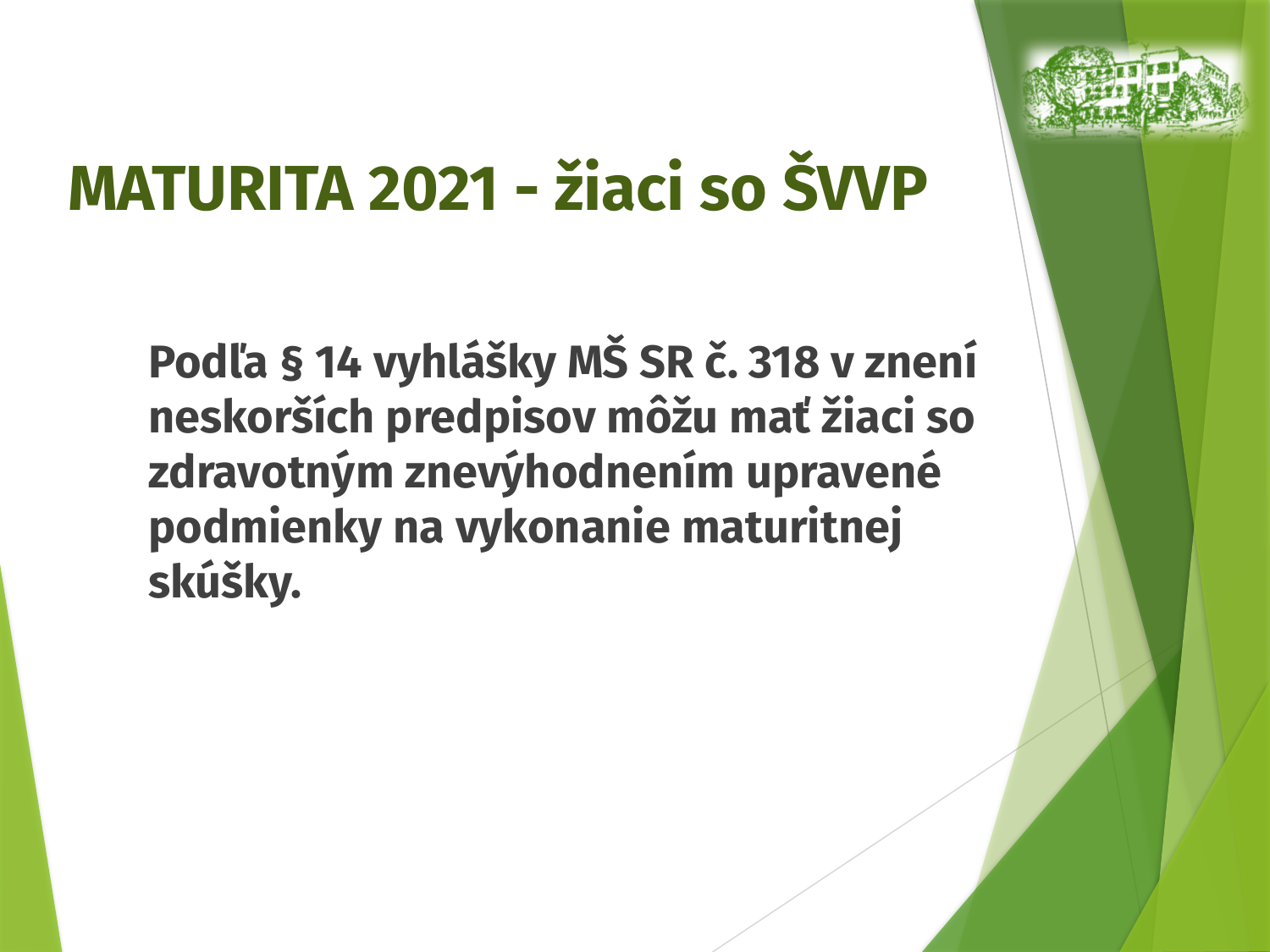

# MATURITA 2021 - žiaci so ŠVVP

	Podľa § 14 vyhlášky MŠ SR č. 318 v znení neskorších predpisov môžu mať žiaci so zdravotným znevýhodnením upravené podmienky na vykonanie maturitnej skúšky.